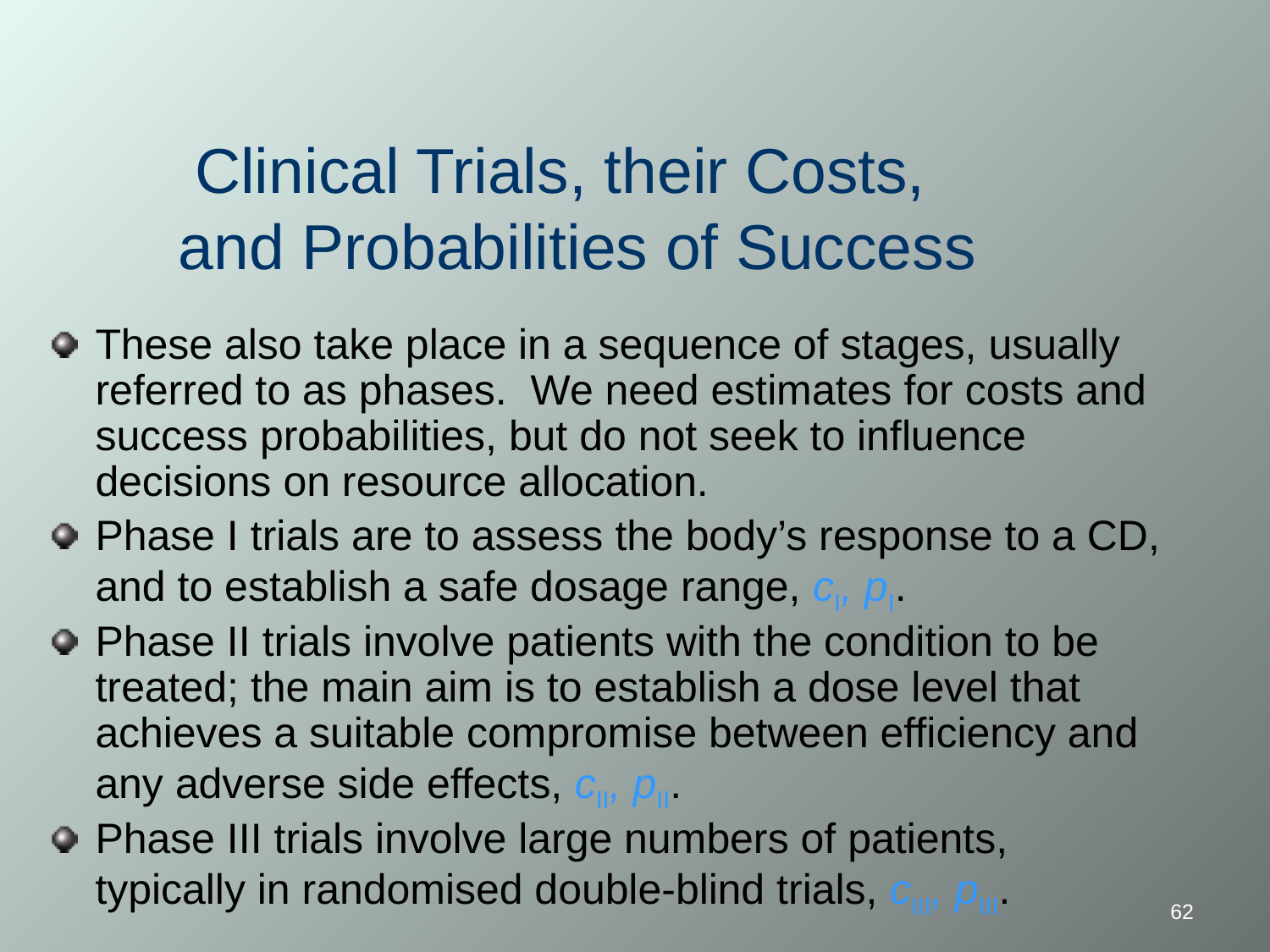

Clinical Trials, their Costs,
 and Probabilities of Success
These also take place in a sequence of stages, usually referred to as phases.  We need estimates for costs and success probabilities, but do not seek to influence decisions on resource allocation.
Phase I trials are to assess the body’s response to a CD, and to establish a safe dosage range, cI, pI.
Phase II trials involve patients with the condition to be treated; the main aim is to establish a dose level that achieves a suitable compromise between efficiency and any adverse side effects, cII, pII.
Phase III trials involve large numbers of patients, typically in randomised double-blind trials, cIII, pIII.

62